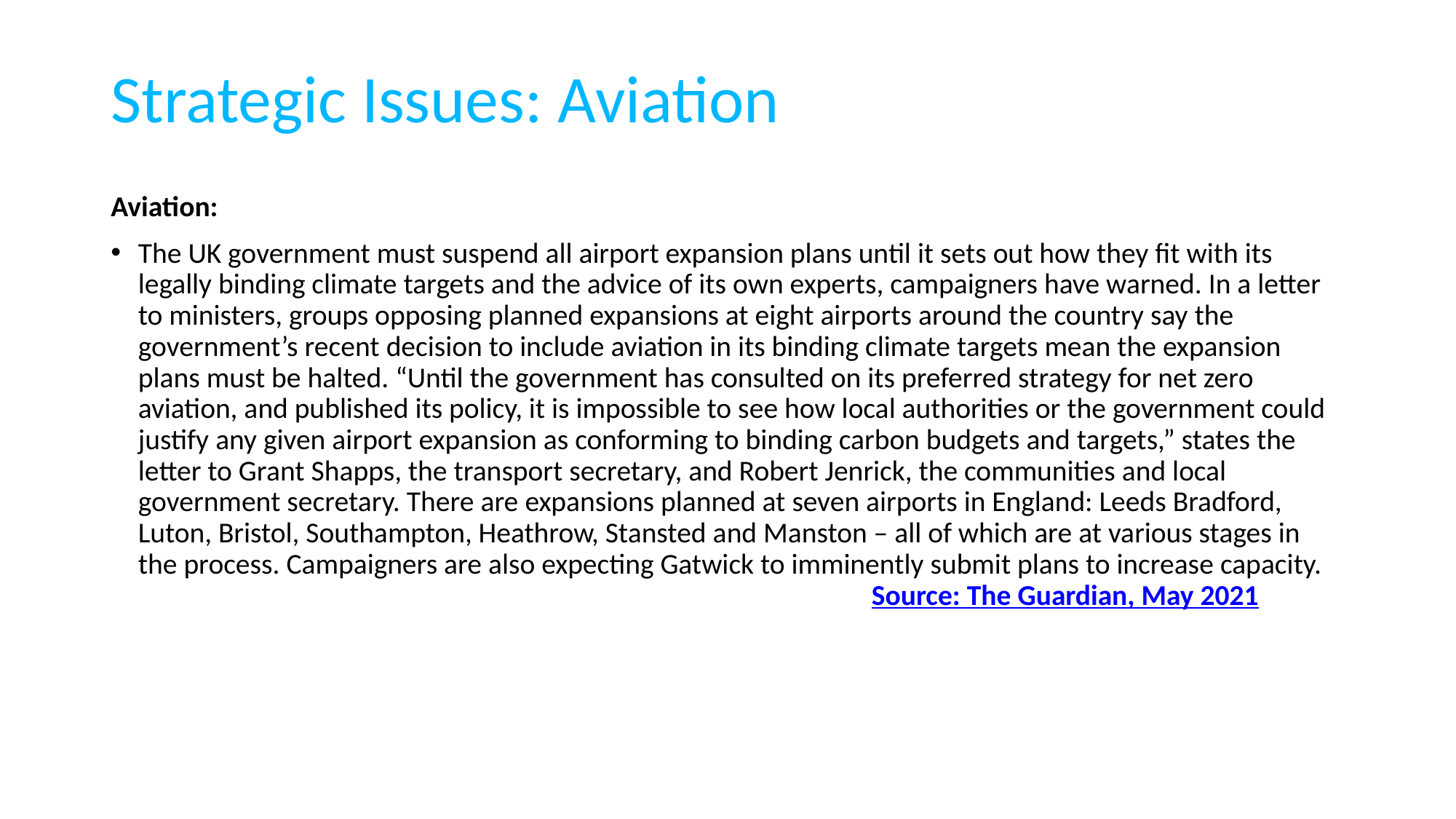

# Strategic Issues: Aviation
Aviation:
The UK government must suspend all airport expansion plans until it sets out how they fit with its legally binding climate targets and the advice of its own experts, campaigners have warned. In a letter to ministers, groups opposing planned expansions at eight airports around the country say the government’s recent decision to include aviation in its binding climate targets mean the expansion plans must be halted. “Until the government has consulted on its preferred strategy for net zero aviation, and published its policy, it is impossible to see how local authorities or the government could justify any given airport expansion as conforming to binding carbon budgets and targets,” states the letter to Grant Shapps, the transport secretary, and Robert Jenrick, the communities and local government secretary. There are expansions planned at seven airports in England: Leeds Bradford, Luton, Bristol, Southampton, Heathrow, Stansted and Manston – all of which are at various stages in the process. Campaigners are also expecting Gatwick to imminently submit plans to increase capacity.				                   	  	            Source: The Guardian, May 2021